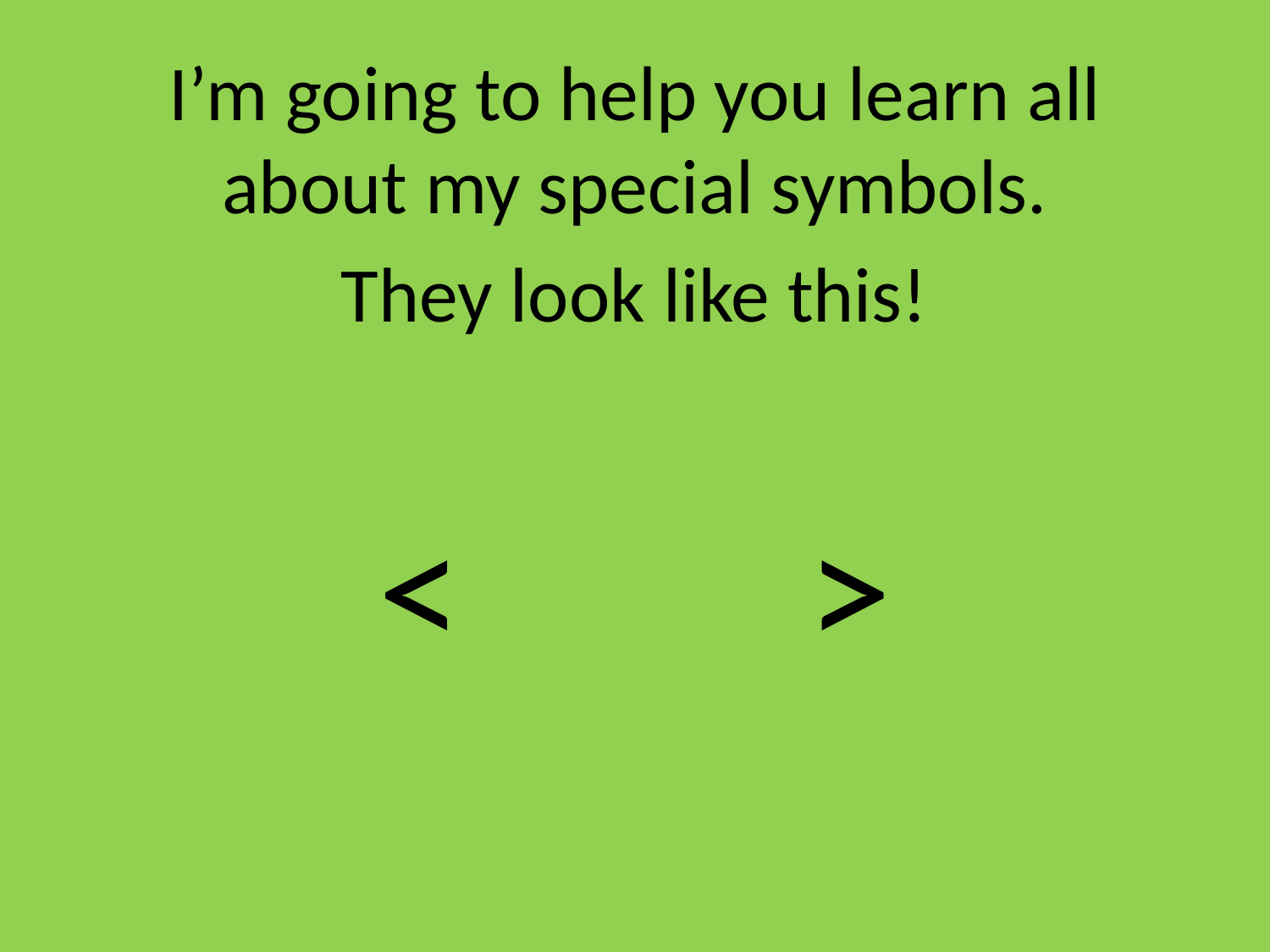

I’m going to help you learn all about my special symbols.
They look like this!

<         >